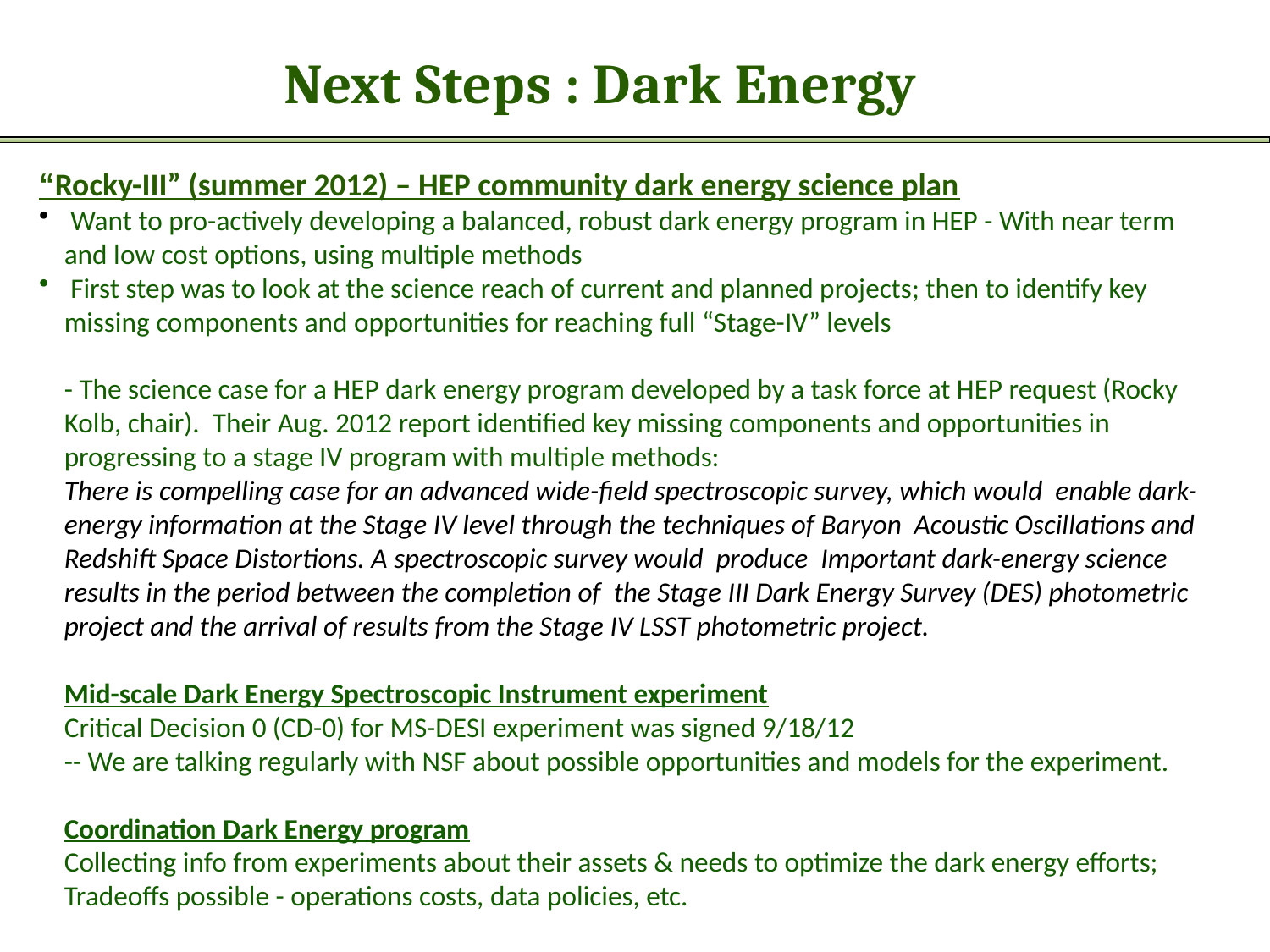

Next Steps : Dark Energy
“Rocky-III” (summer 2012) – HEP community dark energy science plan
 Want to pro-actively developing a balanced, robust dark energy program in HEP - With near term and low cost options, using multiple methods
 First step was to look at the science reach of current and planned projects; then to identify key missing components and opportunities for reaching full “Stage-IV” levels

- The science case for a HEP dark energy program developed by a task force at HEP request (Rocky Kolb, chair).  Their Aug. 2012 report identified key missing components and opportunities in progressing to a stage IV program with multiple methods:
There is compelling case for an advanced wide-field spectroscopic survey, which would  enable dark-energy information at the Stage IV level through the techniques of Baryon  Acoustic Oscillations and Redshift Space Distortions. A spectroscopic survey would  produce  Important dark-energy science results in the period between the completion of  the Stage III Dark Energy Survey (DES) photometric project and the arrival of results from the Stage IV LSST photometric project.

Mid-scale Dark Energy Spectroscopic Instrument experiment
Critical Decision 0 (CD-0) for MS-DESI experiment was signed 9/18/12
-- We are talking regularly with NSF about possible opportunities and models for the experiment.

Coordination Dark Energy program
Collecting info from experiments about their assets & needs to optimize the dark energy efforts; Tradeoffs possible - operations costs, data policies, etc.